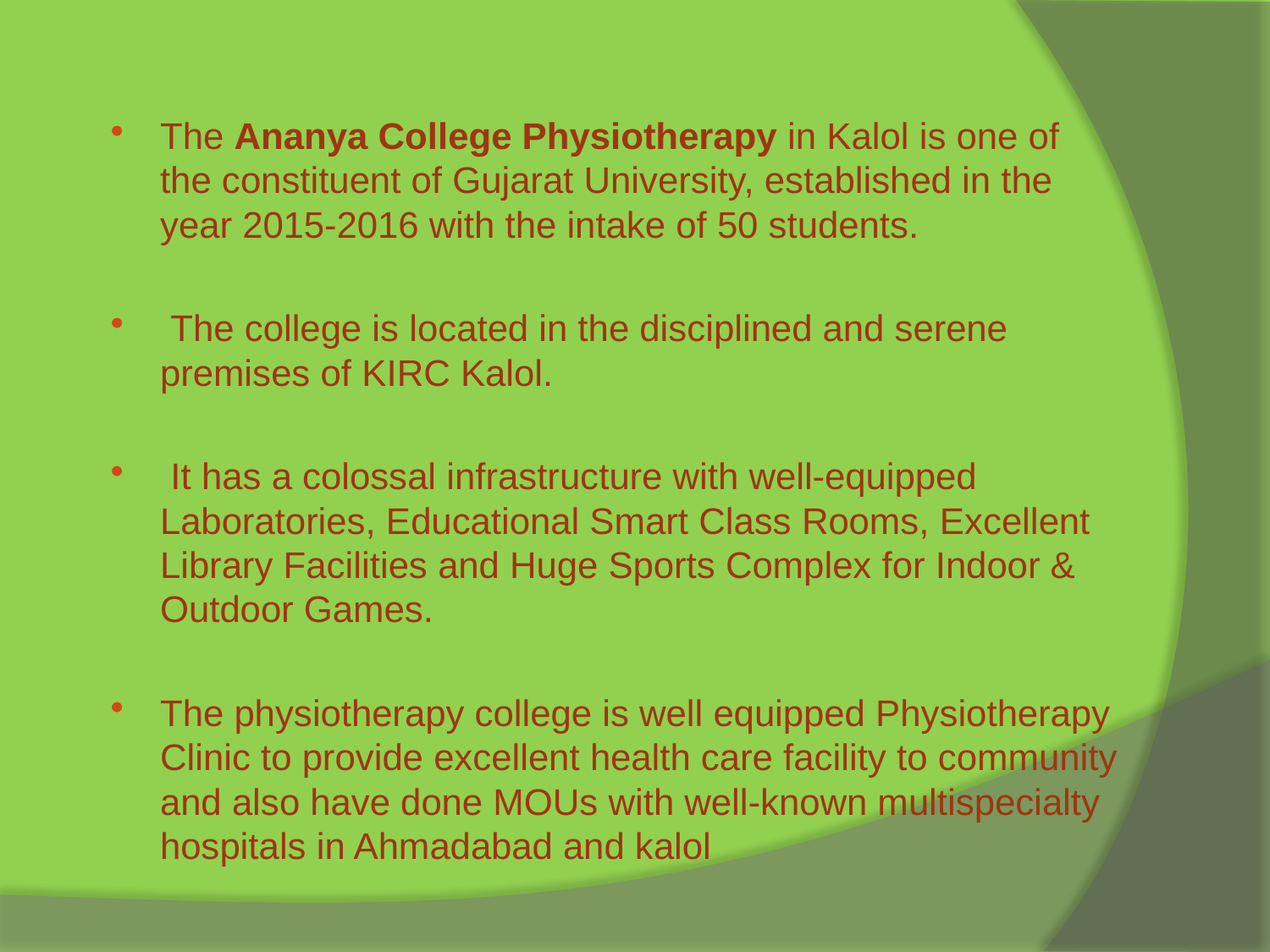

#
The Ananya College Physiotherapy in Kalol is one of the constituent of Gujarat University, established in the year 2015-2016 with the intake of 50 students.

 The college is located in the disciplined and serene premises of KIRC Kalol.

 It has a colossal infrastructure with well-equipped Laboratories, Educational Smart Class Rooms, Excellent Library Facilities and Huge Sports Complex for Indoor & Outdoor Games.

The physiotherapy college is well equipped Physiotherapy Clinic to provide excellent health care facility to community and also have done MOUs with well-known multispecialty hospitals in Ahmadabad and kalol